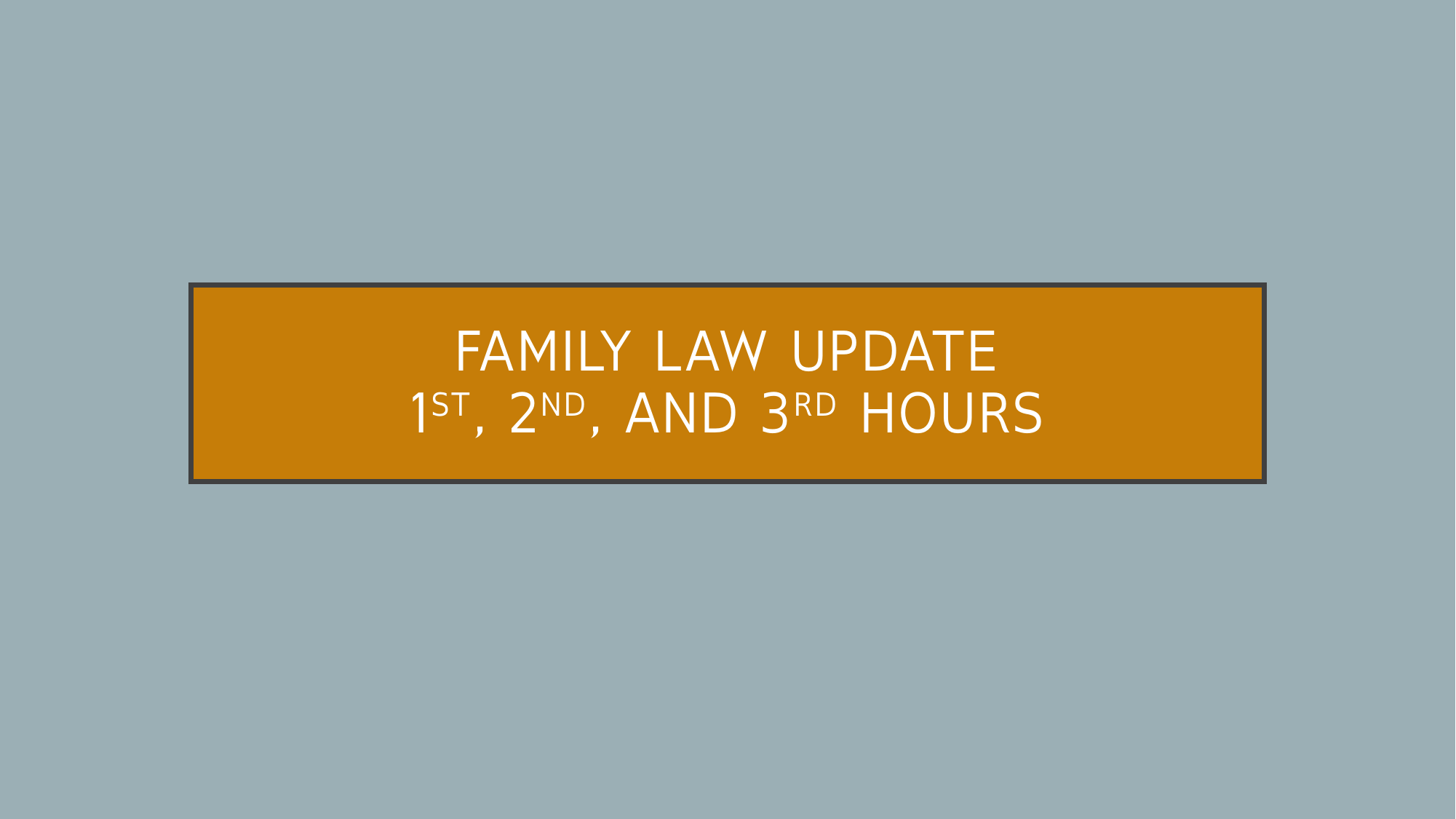

# Family Law update 1st, 2nd, and 3rd Hours